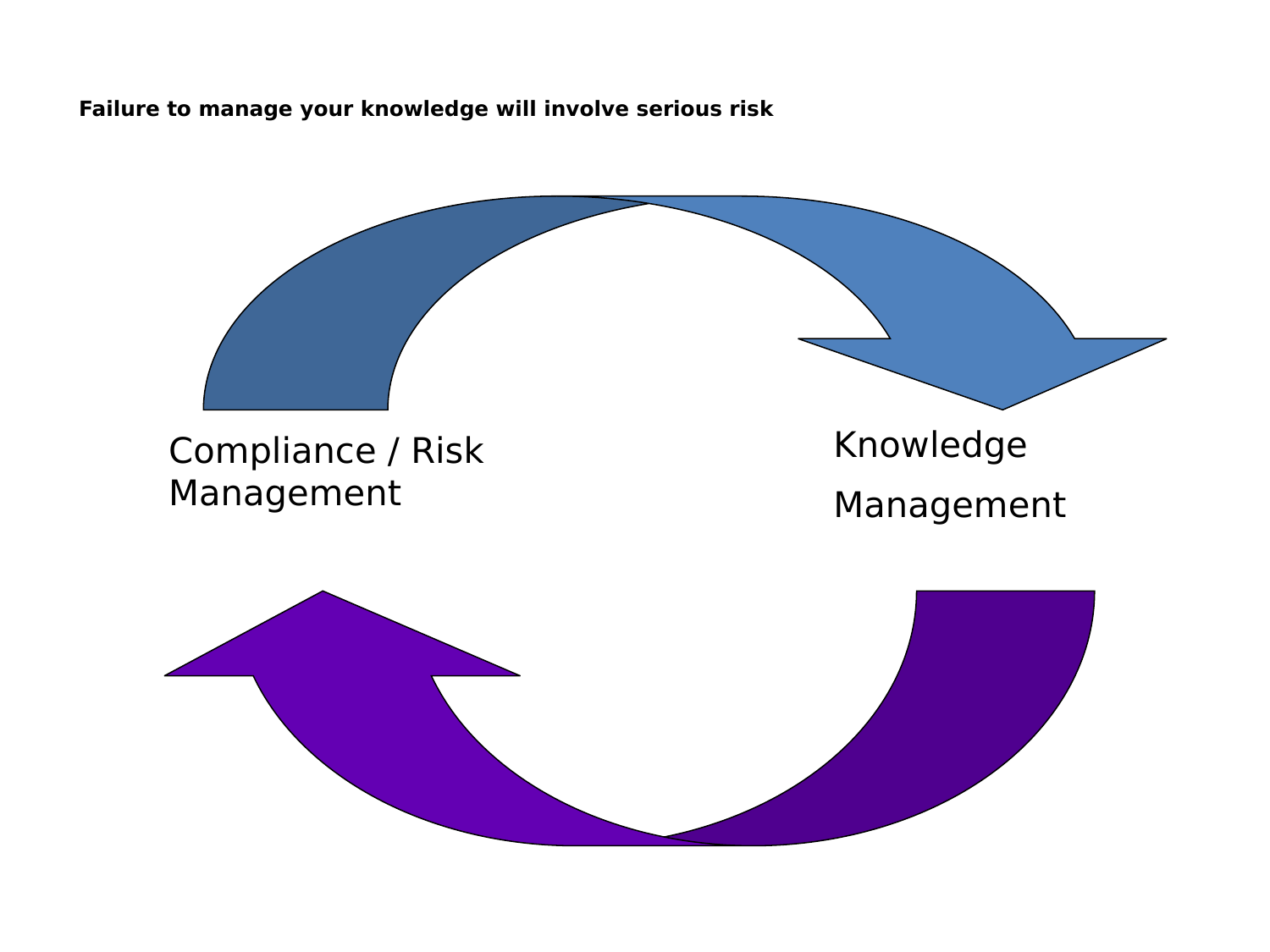

Failure to manage your knowledge will involve serious risk

Knowledge
Management
Compliance / Risk Management